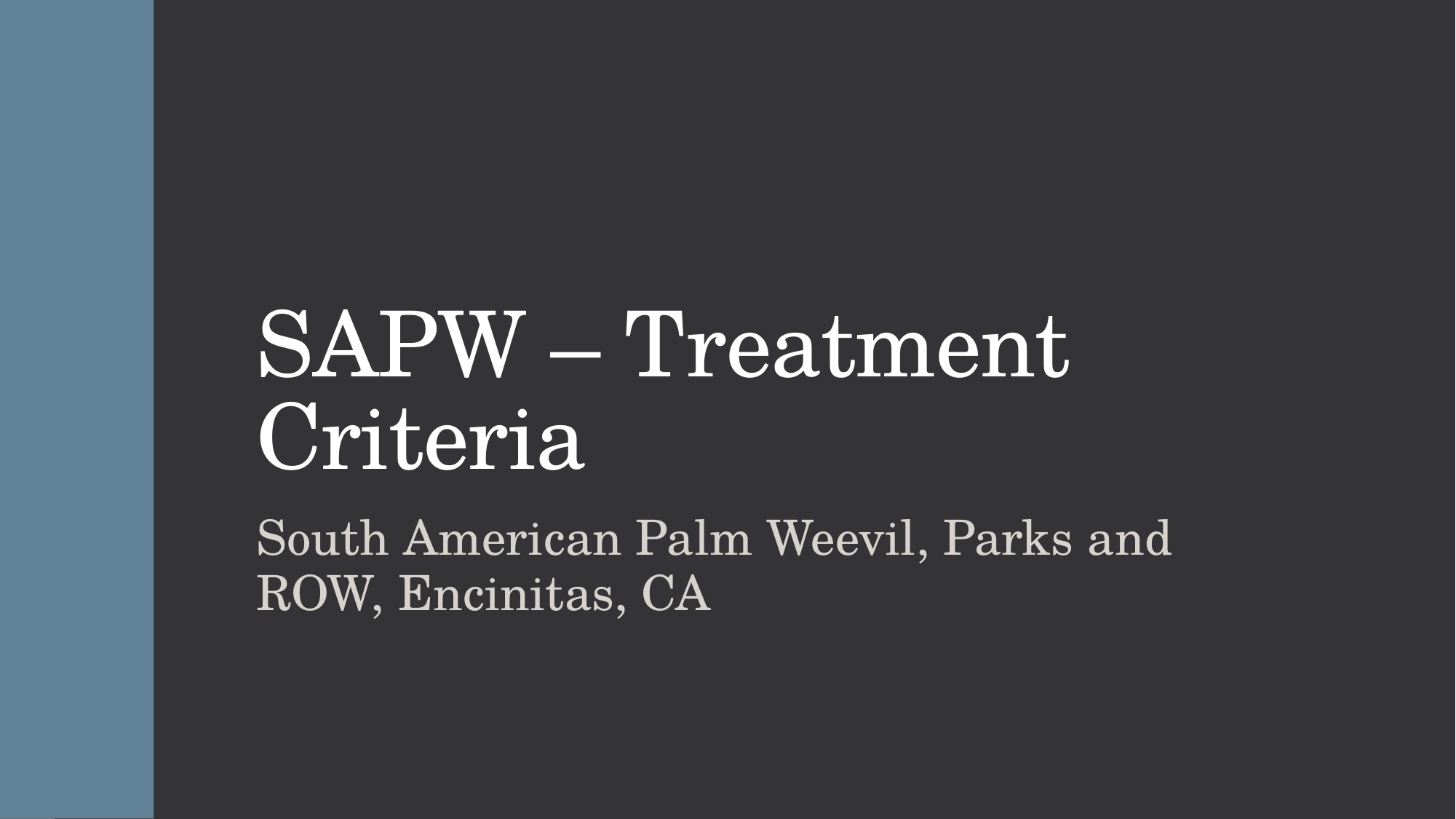

# SAPW – Treatment Criteria
South American Palm Weevil, Parks and ROW, Encinitas, CA